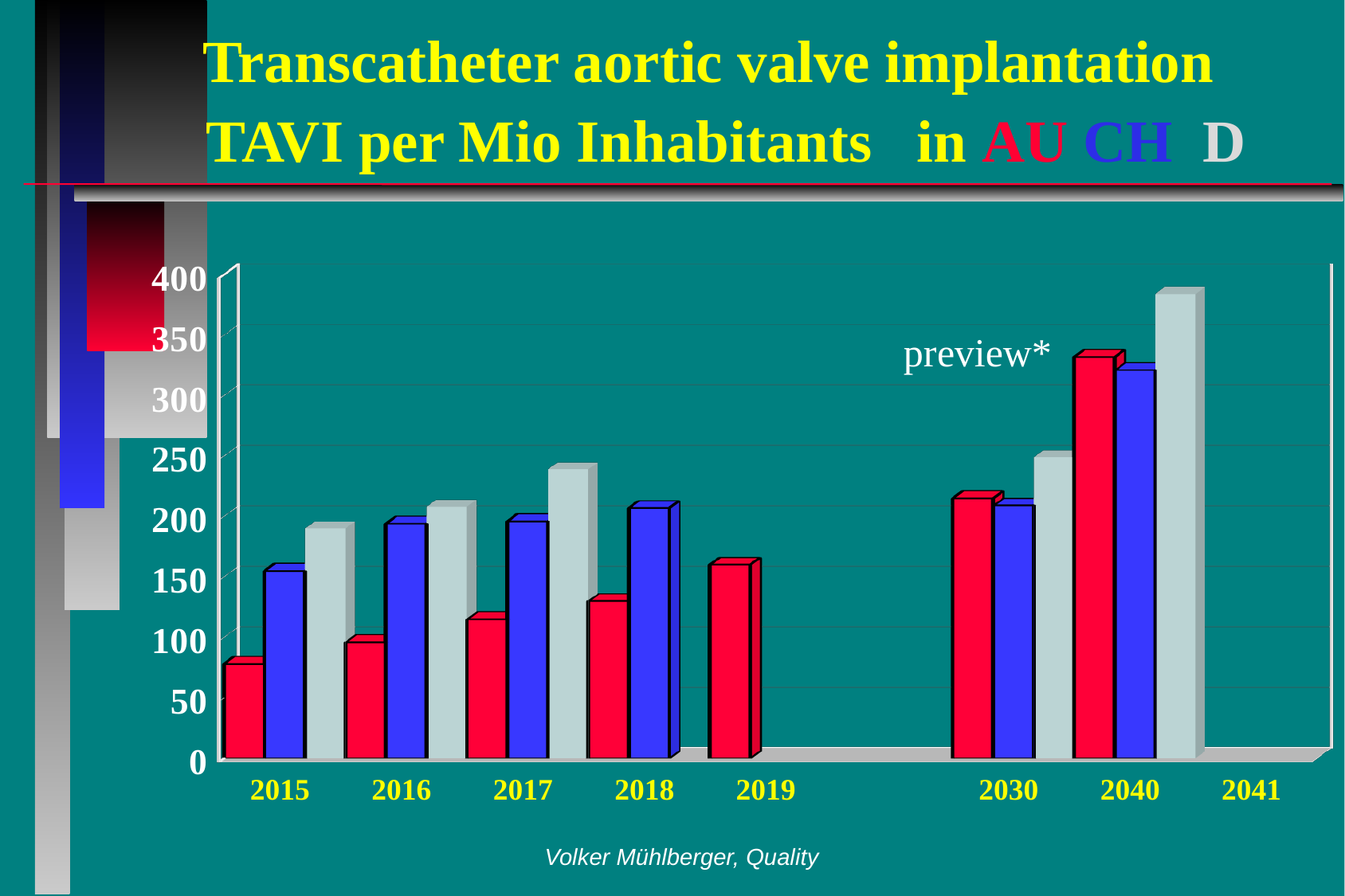

# Transcatheter aortic valve implantation 	         	  TAVI per Mio Inhabitants   in AU CH  D

[unsupported chart]

Volker Mühlberger, Quality